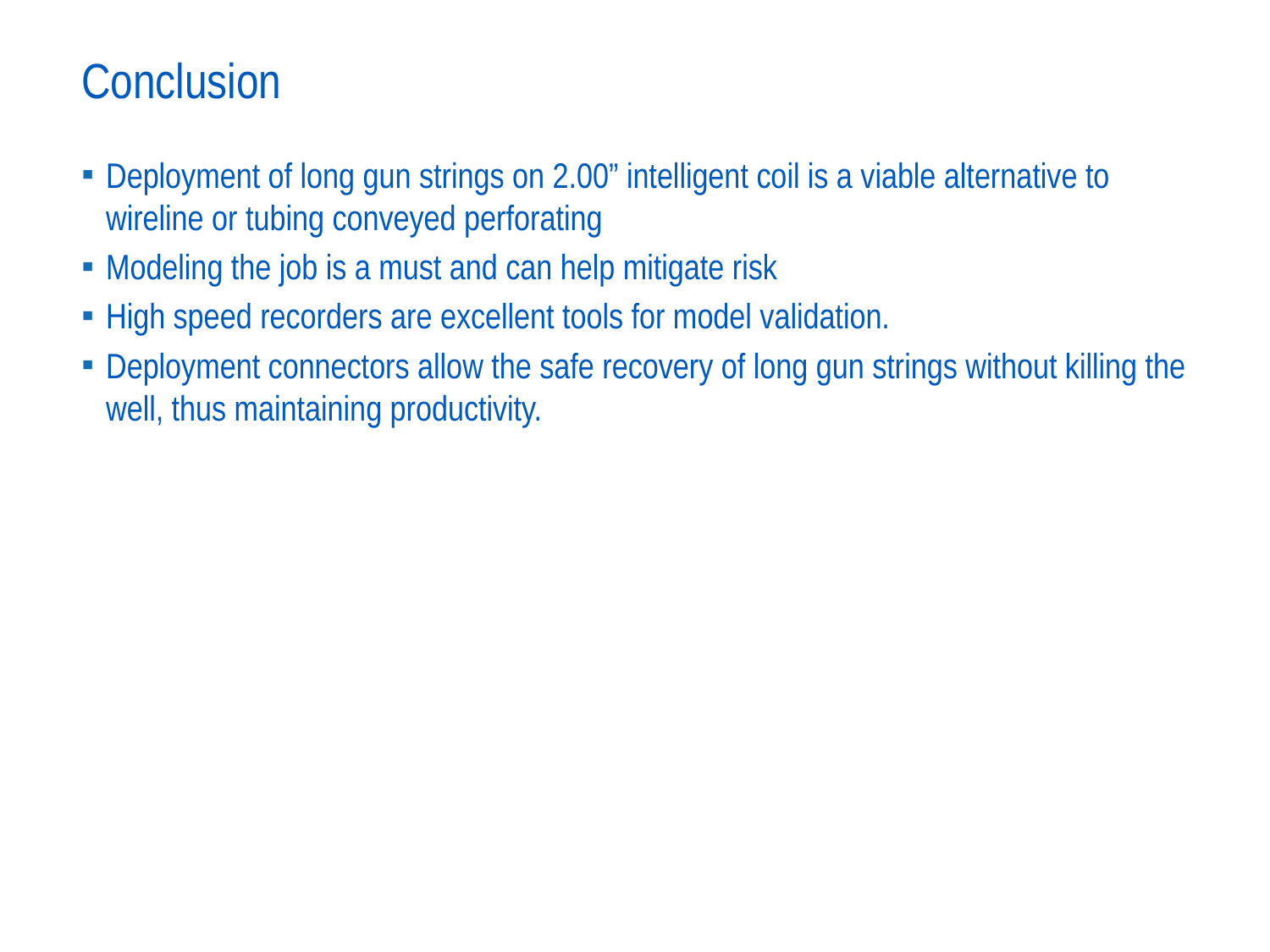

# Conclusion
Deployment of long gun strings on 2.00” intelligent coil is a viable alternative to wireline or tubing conveyed perforating
Modeling the job is a must and can help mitigate risk
High speed recorders are excellent tools for model validation.
Deployment connectors allow the safe recovery of long gun strings without killing the well, thus maintaining productivity.